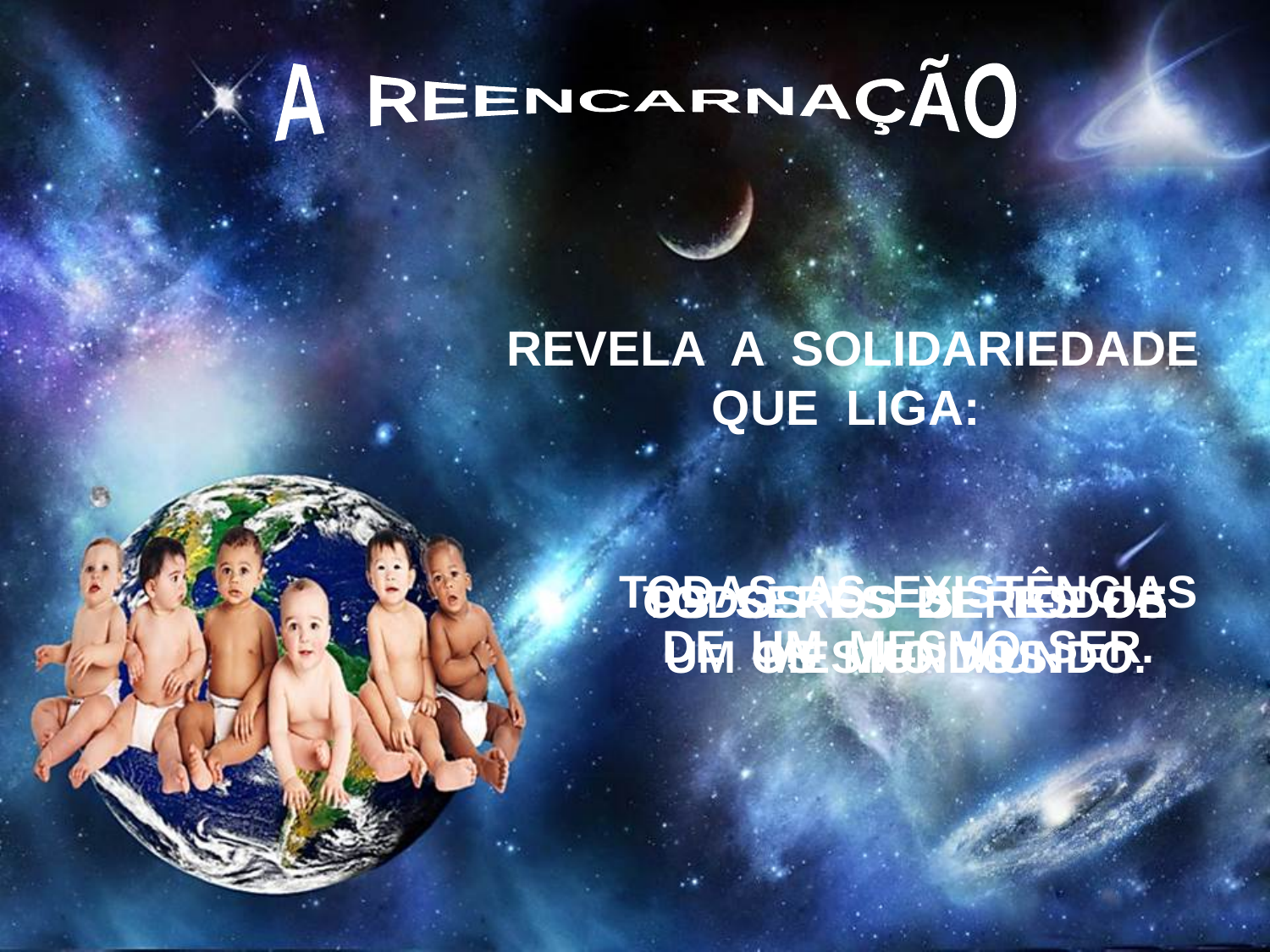

A  REENCARNAÇÃO
REVELA  A  SOLIDARIEDADE  QUE  LIGA:
TODAS  AS  EXISTÊNCIAS
DE  UM  MESMO  SER.
TODOS  OS  SERES  DE
UM  MESMO  MUNDO.
OS  SERES  DE  TODOS
OS  MUNDOS.